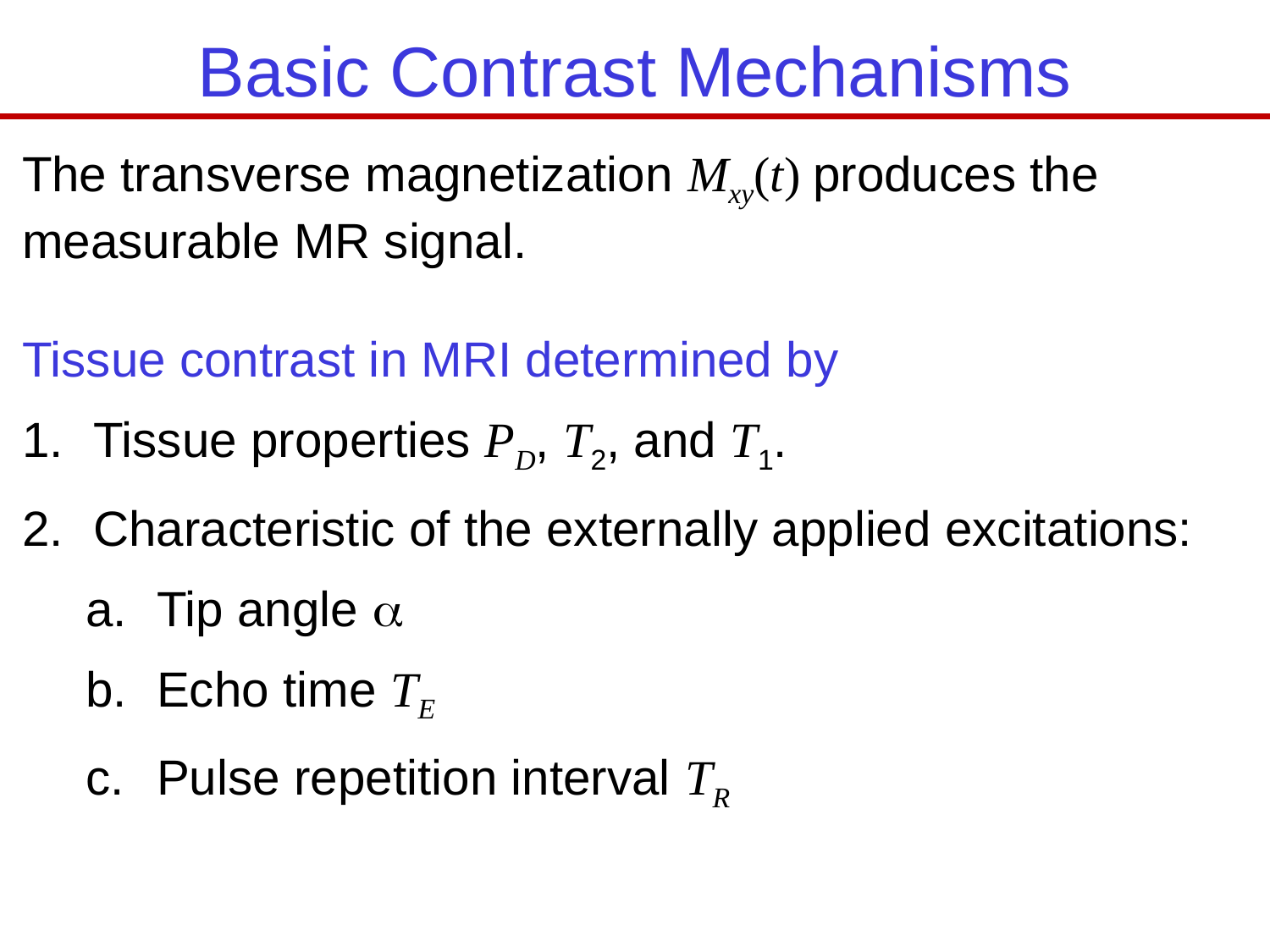

# Basic Contrast Mechanisms
The transverse magnetization Mxy(t) produces the measurable MR signal.

Tissue contrast in MRI determined by
Tissue properties PD, T2, and T1.
Characteristic of the externally applied excitations:
Tip angle α
Echo time TE
Pulse repetition interval TR